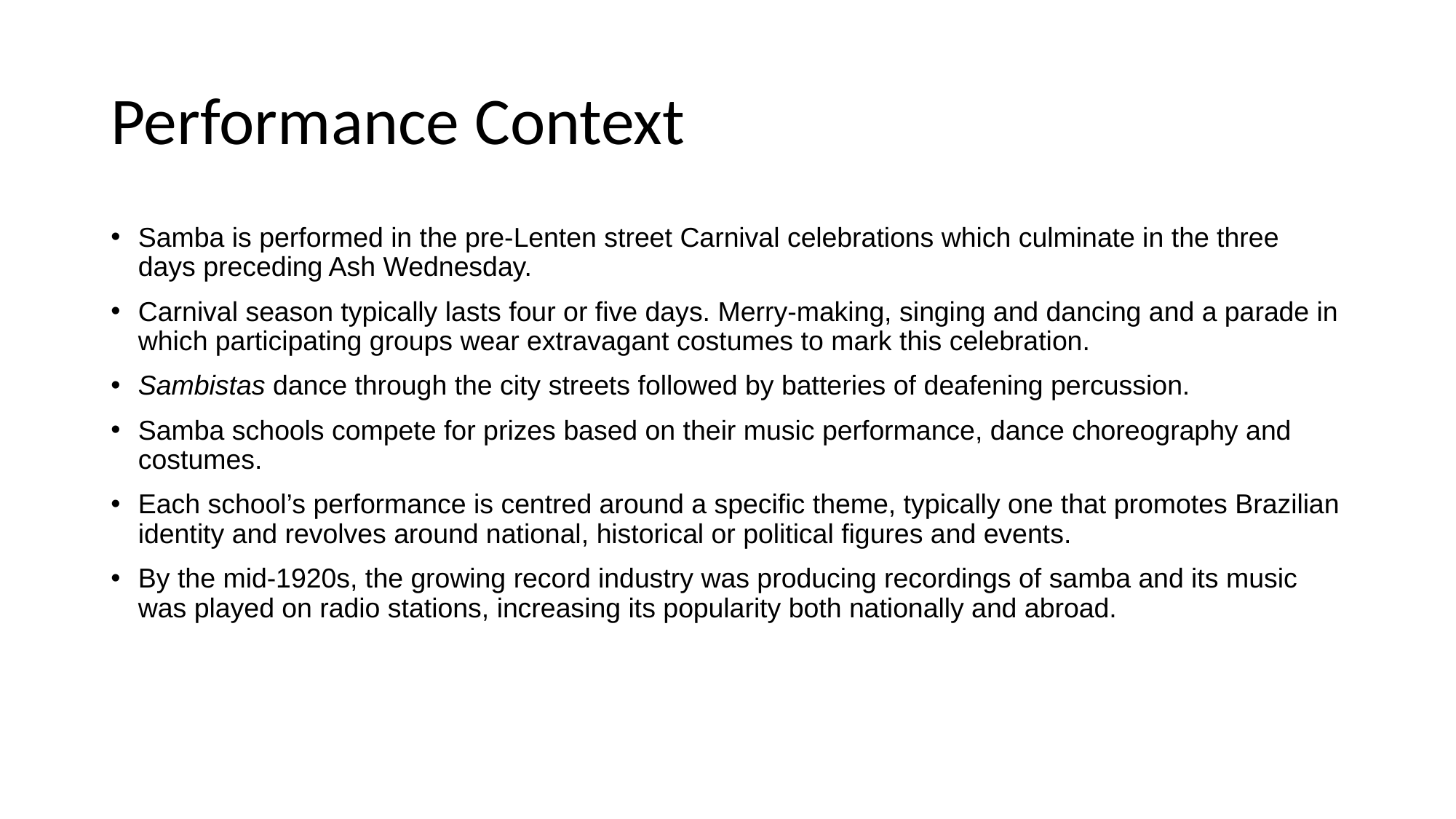

# Performance Context
Samba is performed in the pre-Lenten street Carnival celebrations which culminate in the three days preceding Ash Wednesday.
Carnival season typically lasts four or five days. Merry-making, singing and dancing and a parade in which participating groups wear extravagant costumes to mark this celebration.
Sambistas dance through the city streets followed by batteries of deafening percussion.
Samba schools compete for prizes based on their music performance, dance choreography and costumes.
Each school’s performance is centred around a specific theme, typically one that promotes Brazilian identity and revolves around national, historical or political figures and events.
By the mid-1920s, the growing record industry was producing recordings of samba and its music was played on radio stations, increasing its popularity both nationally and abroad.